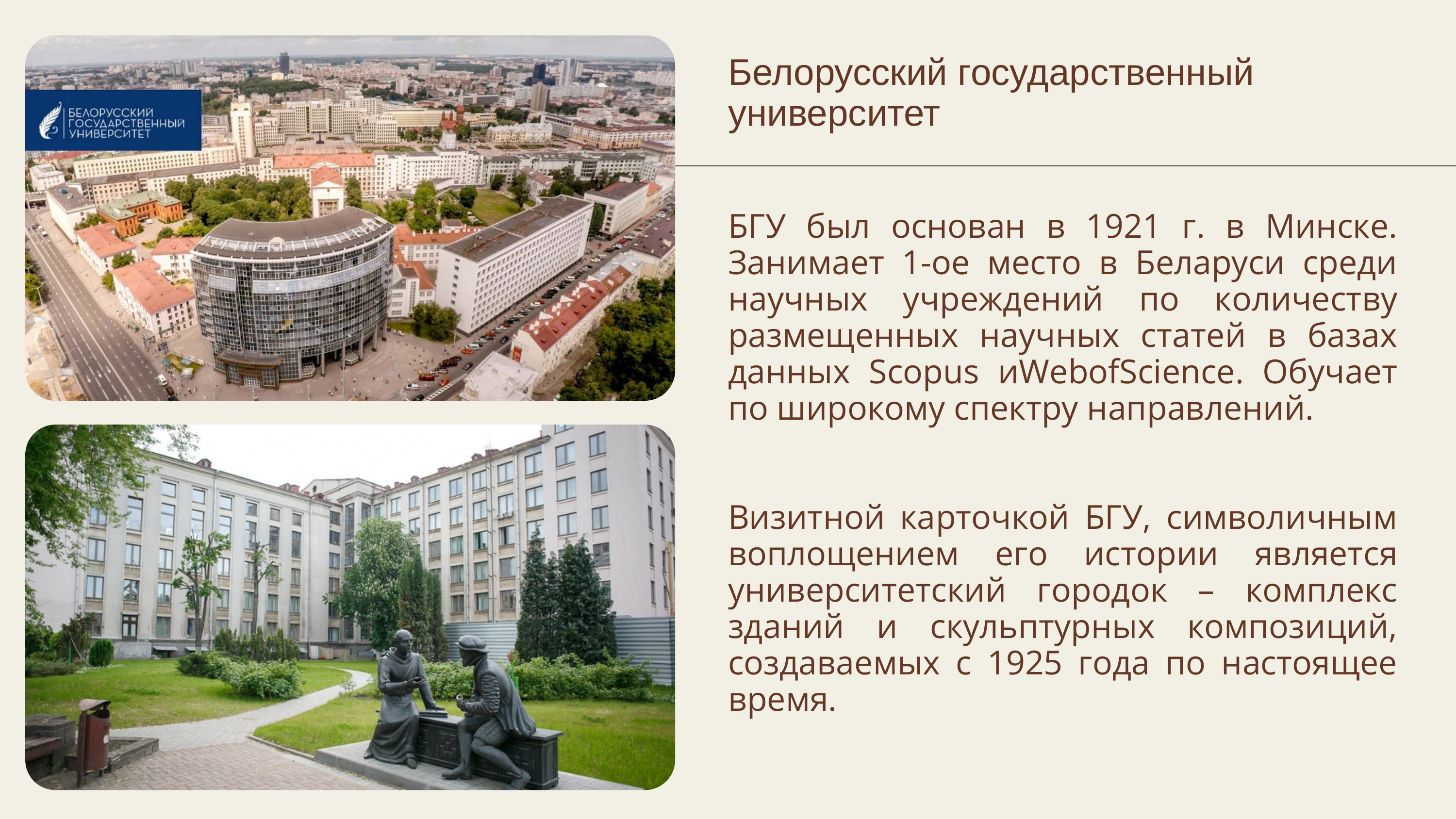

Белорусский государственный университет

БГУ был основан в 1921 г. в Минске. Занимает 1-ое место в Беларуси среди научных учреждений по количеству размещенных научных статей в базах данных Scopus иWebofScience. Обучает по широкому спектру направлений.

Визитной карточкой БГУ, символичным воплощением его истории является университетский городок – комплекс зданий и скульптурных композиций, создаваемых с 1925 года по настоящее время.